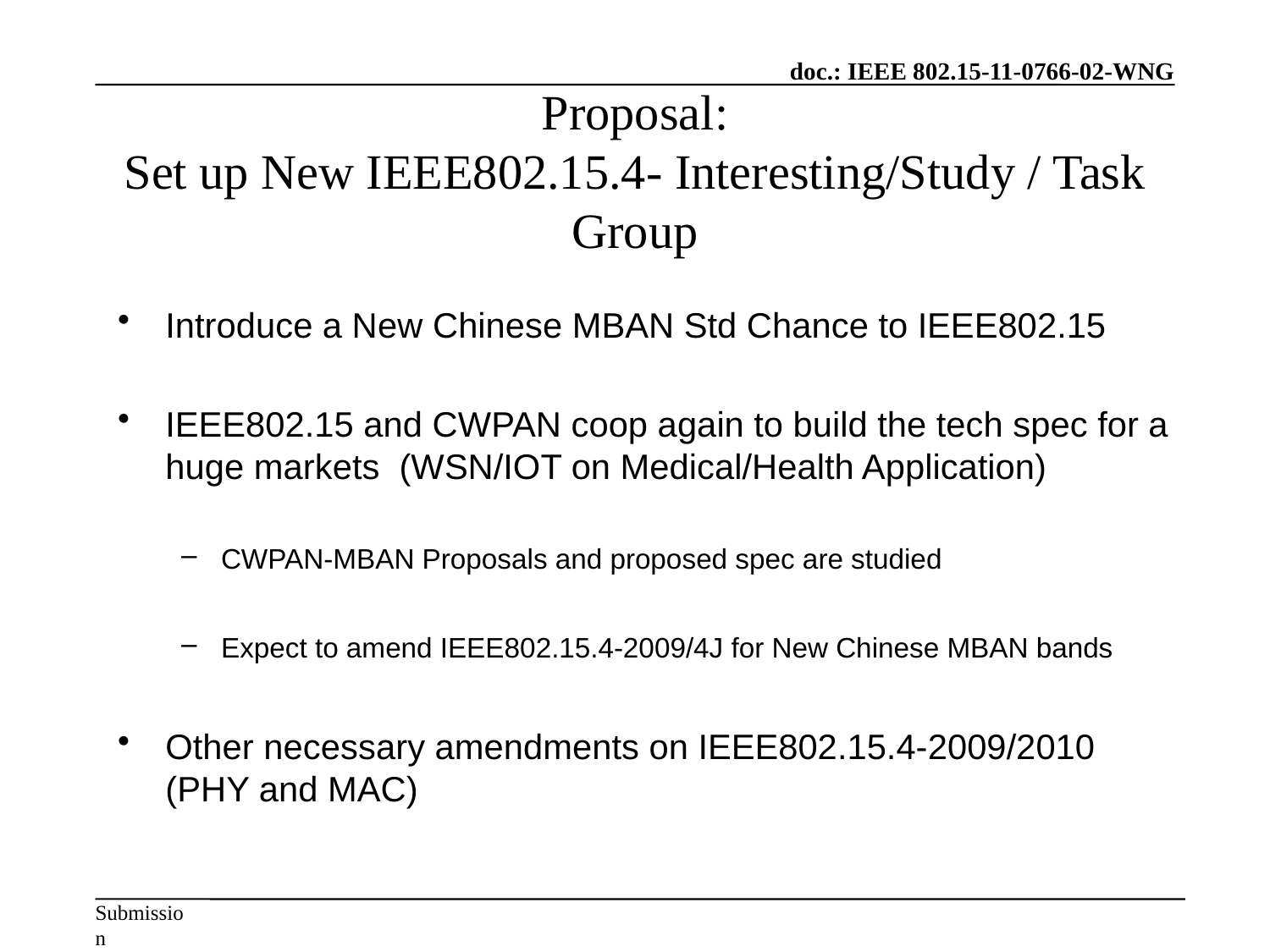

# Proposal: Set up New IEEE802.15.4- Interesting/Study / Task Group
Introduce a New Chinese MBAN Std Chance to IEEE802.15

IEEE802.15 and CWPAN coop again to build the tech spec for a huge markets  (WSN/IOT on Medical/Health Application)

CWPAN-MBAN Proposals and proposed spec are studied

Expect to amend IEEE802.15.4-2009/4J for New Chinese MBAN bands

Other necessary amendments on IEEE802.15.4-2009/2010 (PHY and MAC)